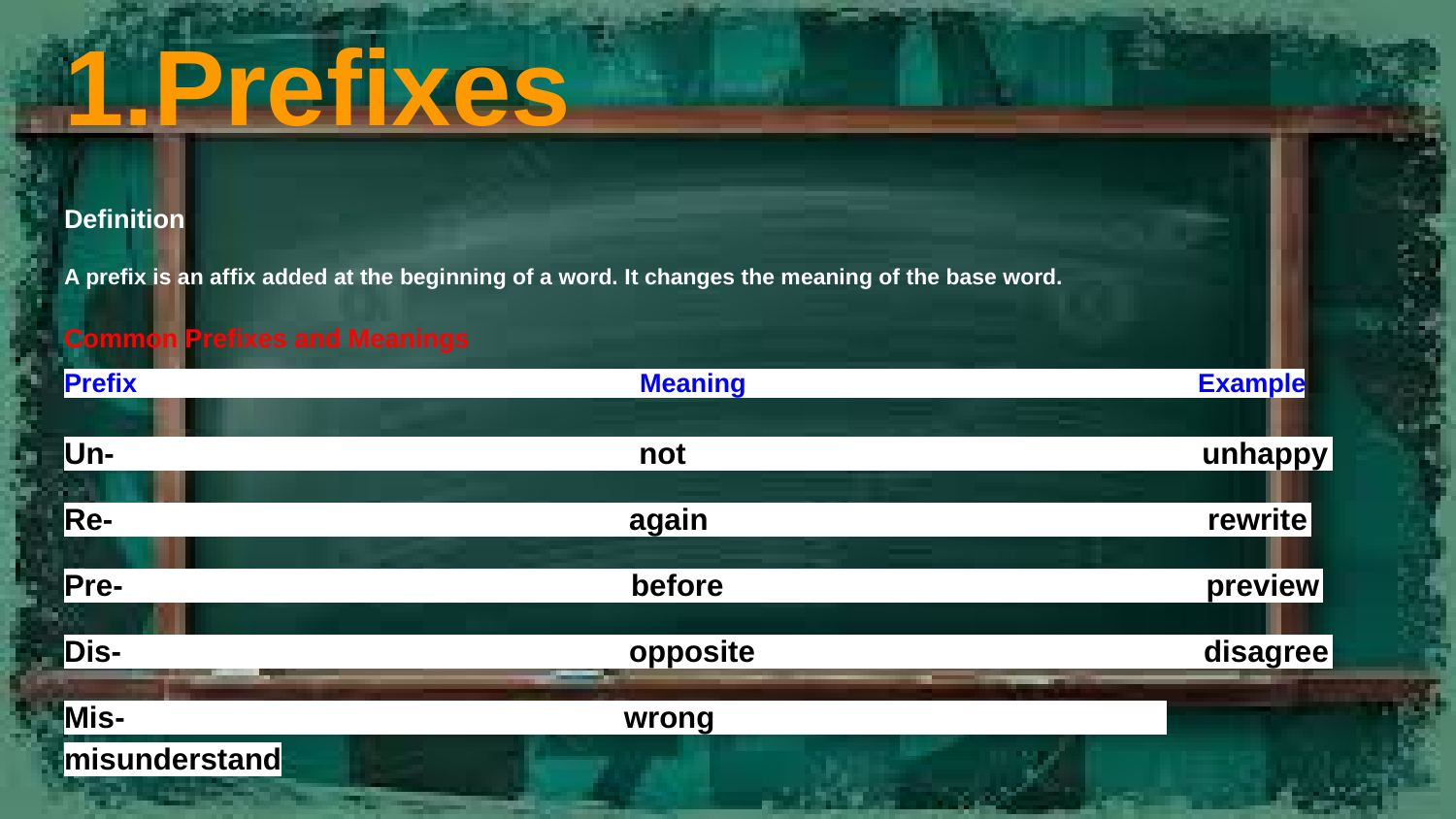

# Prefixes
Definition
A prefix is an affix added at the beginning of a word. It changes the meaning of the base word.
Common Prefixes and Meanings
Prefix                                                                     Meaning                                                              Example

Un-                                                              not                                                             unhappy
Re-                                                             again                                                           rewrite
Pre-                                                            before                                                         preview
Dis-                                                            opposite                                                     disagree
Mis-                                                           wrong                                                      misunderstand